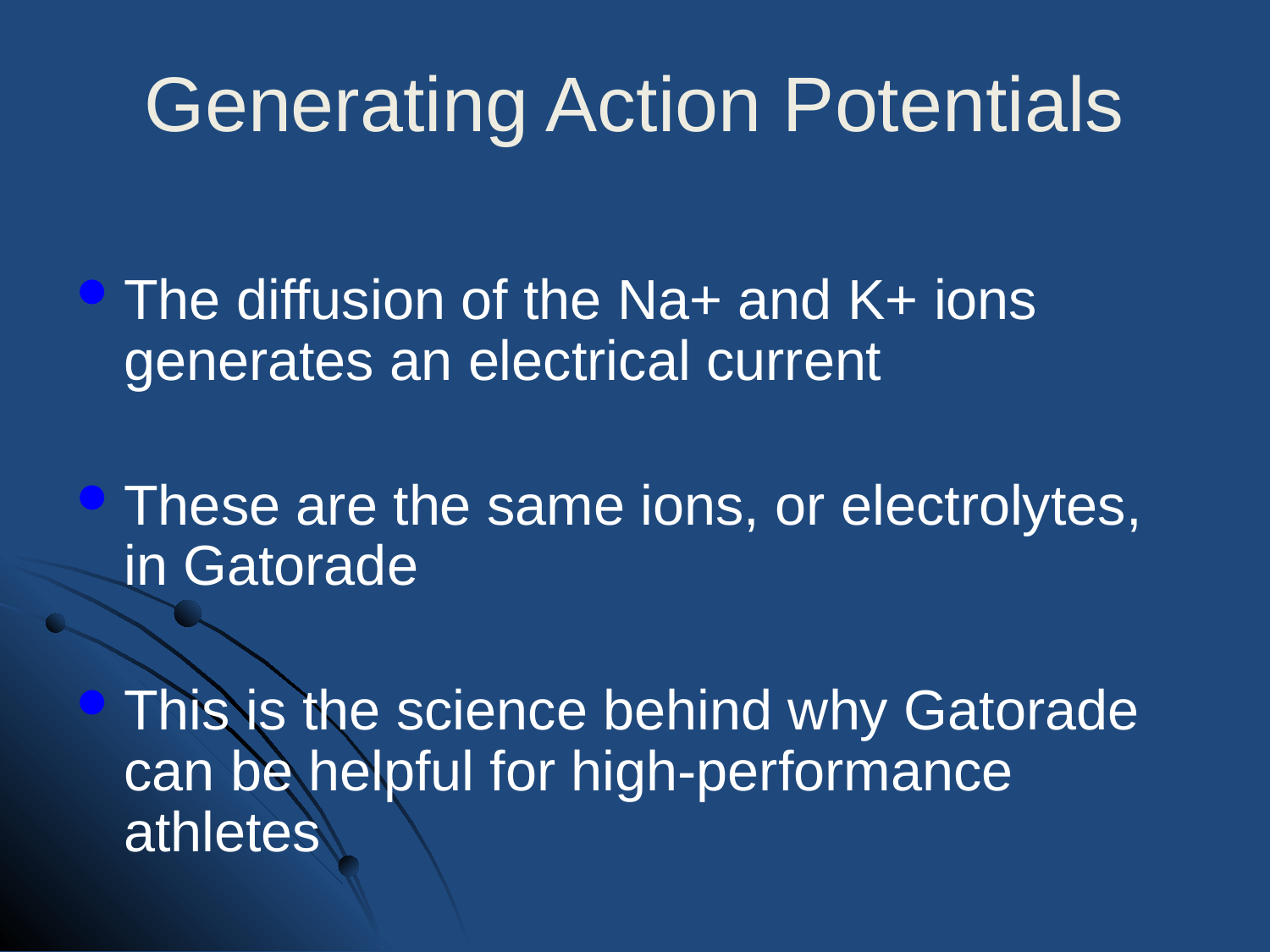

# Generating Action Potentials
The diffusion of the Na+ and K+ ions generates an electrical current

These are the same ions, or electrolytes, in Gatorade

This is the science behind why Gatorade can be helpful for high-performance athletes